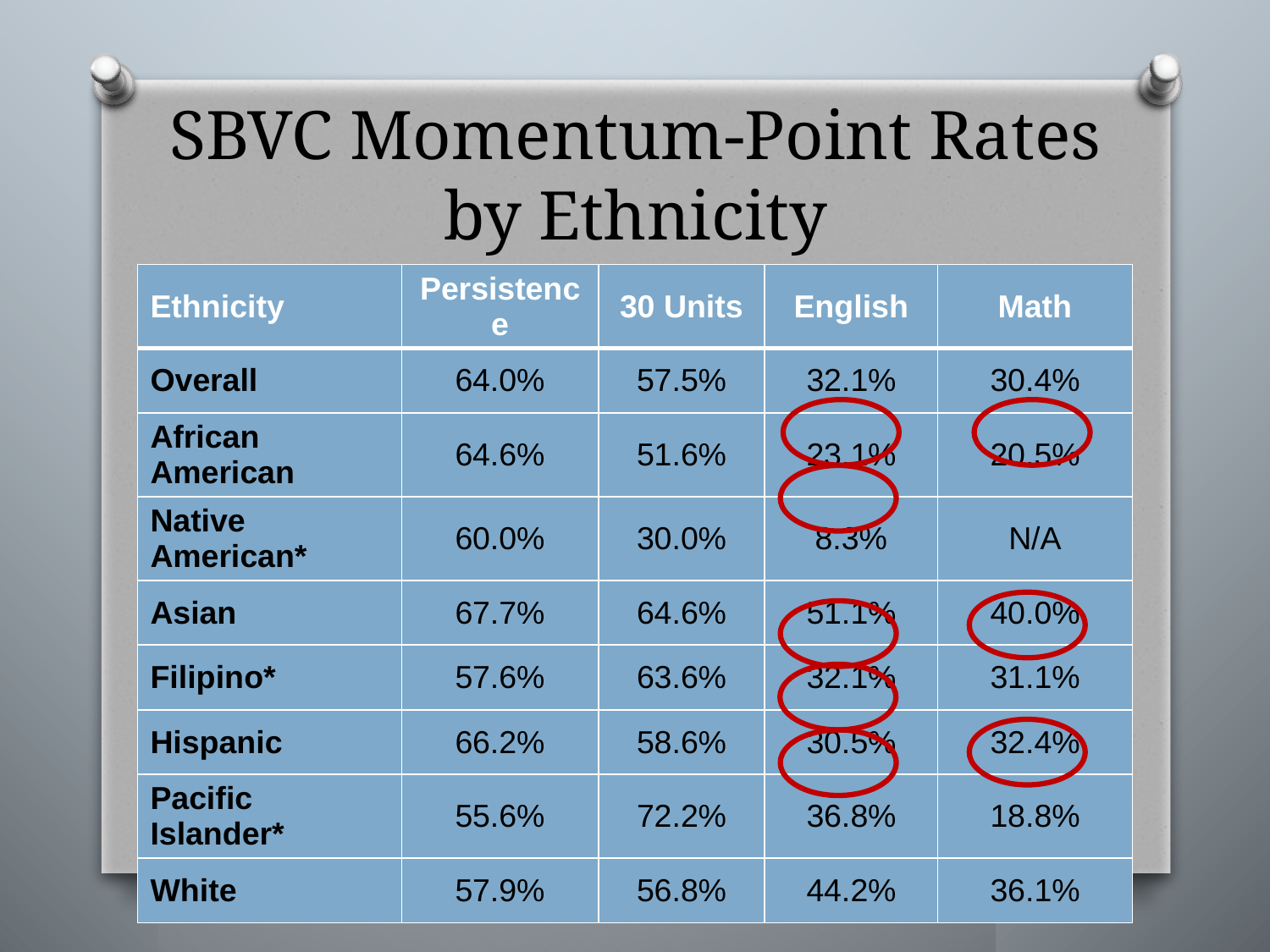

# SBVC Momentum-Point Rates by Ethnicity
| Ethnicity | Persistence | 30 Units | English | Math |
| --- | --- | --- | --- | --- |
| Overall | 64.0% | 57.5% | 32.1% | 30.4% |
| African American | 64.6% | 51.6% | 23.1% | 20.5% |
| Native American\* | 60.0% | 30.0% | 8.3% | N/A |
| Asian | 67.7% | 64.6% | 51.1% | 40.0% |
| Filipino\* | 57.6% | 63.6% | 32.1% | 31.1% |
| Hispanic | 66.2% | 58.6% | 30.5% | 32.4% |
| Pacific Islander\* | 55.6% | 72.2% | 36.8% | 18.8% |
| White | 57.9% | 56.8% | 44.2% | 36.1% |